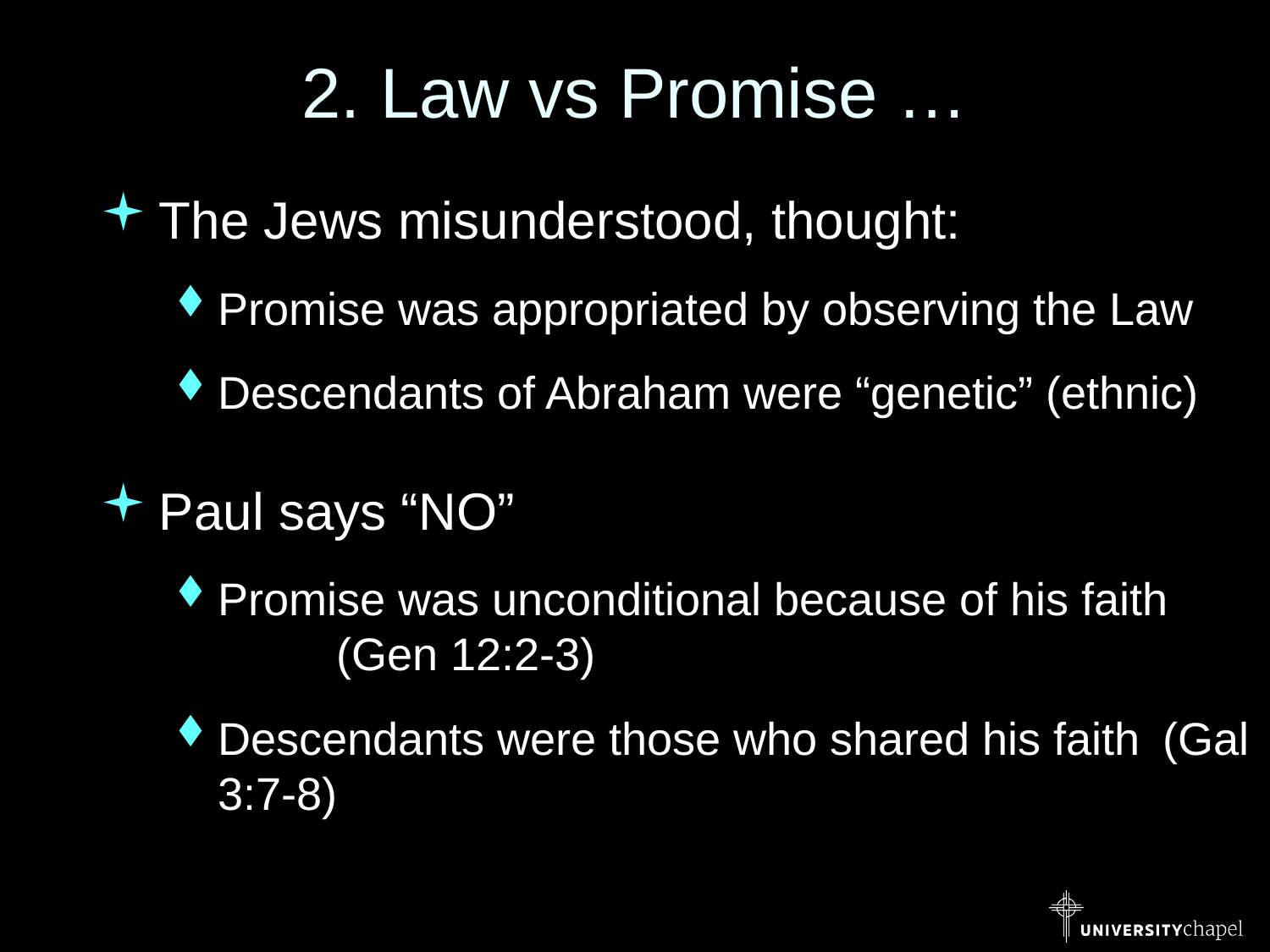

# 2. Law vs Promise …
The Jews misunderstood, thought:
Promise was appropriated by observing the Law
Descendants of Abraham were “genetic” (ethnic)
Paul says “NO”
Promise was unconditional because of his faith  							(Gen 12:2-3)
Descendants were those who shared his faith 							(Gal 3:7-8)